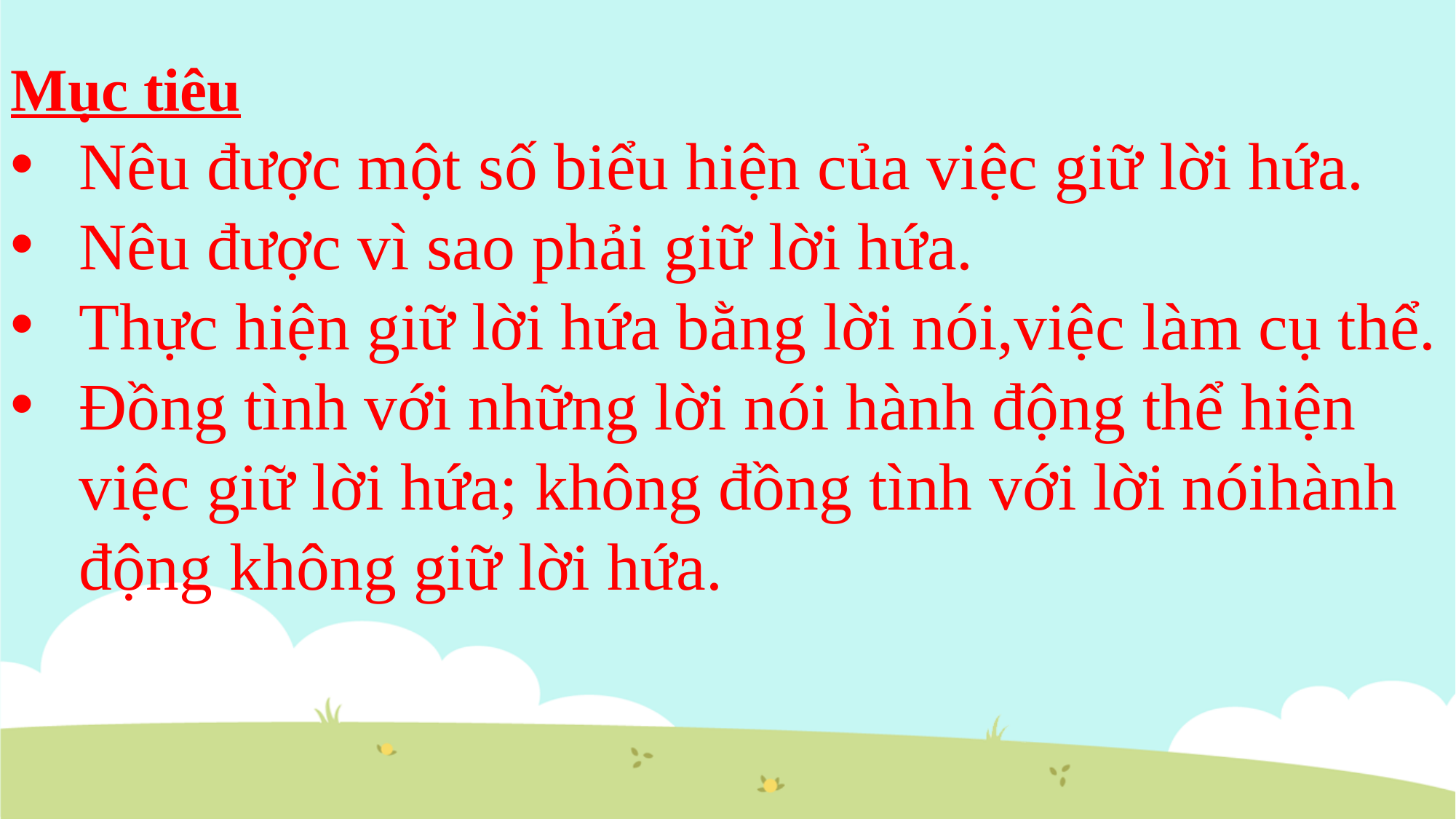

Mục tiêu
Nêu được một số biểu hiện của việc giữ lời hứa.
Nêu được vì sao phải giữ lời hứa.
Thực hiện giữ lời hứa bằng lời nói,việc làm cụ thể.
Đồng tình với những lời nói hành động thể hiện việc giữ lời hứa; không đồng tình với lời nóihành động không giữ lời hứa.